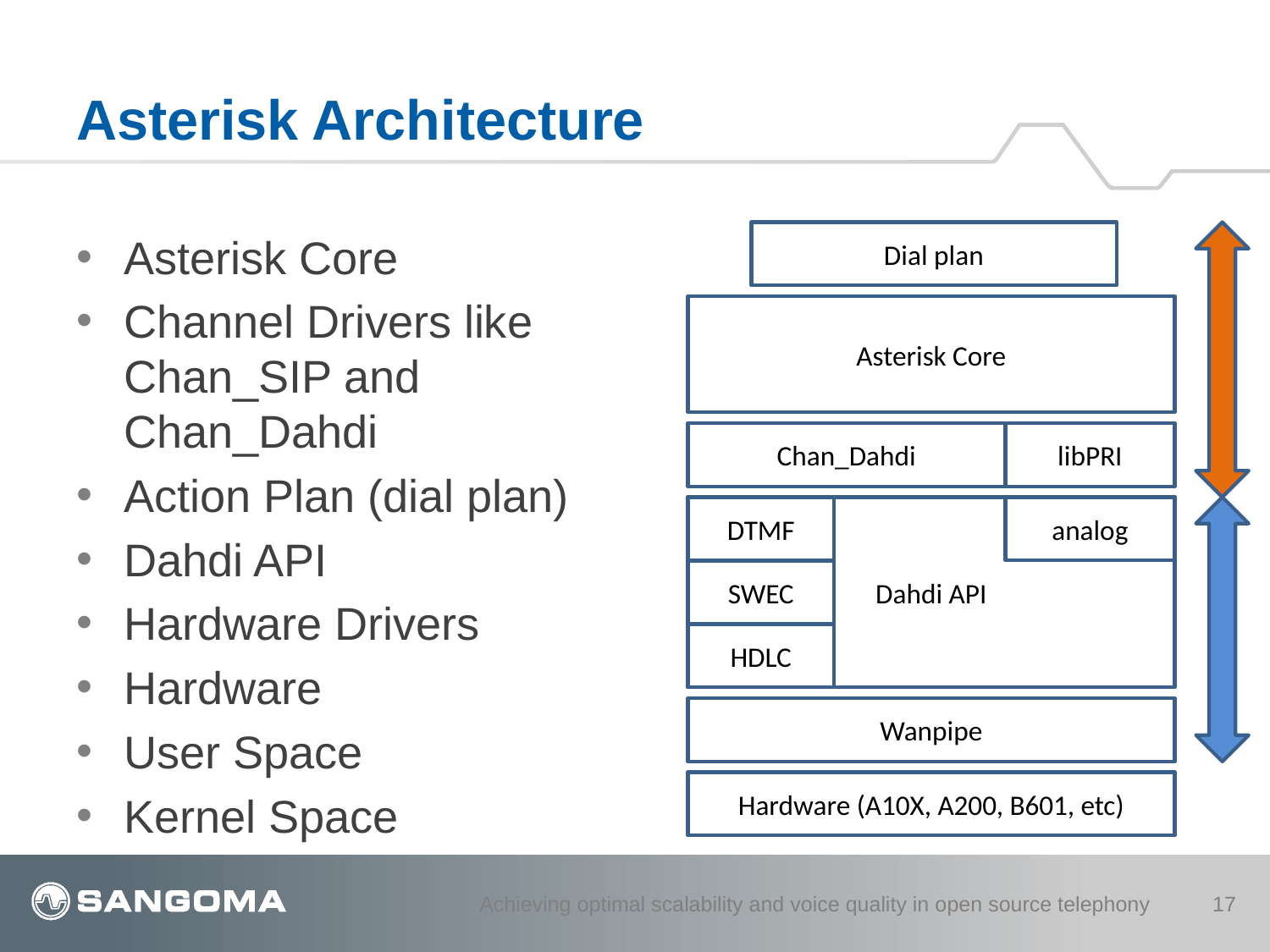

# Asterisk Architecture
Asterisk Core
Channel Drivers like Chan_SIP and Chan_Dahdi
Action Plan (dial plan)
Dahdi API
Hardware Drivers
Hardware
User Space
Kernel Space
Dial plan

Asterisk Core
Chan_Dahdi
libPRI
Dahdi API
DTMF
analog

SWEC
HDLC
Wanpipe
Hardware (A10X, A200, B601, etc)
Achieving optimal scalability and voice quality in open source telephony
17